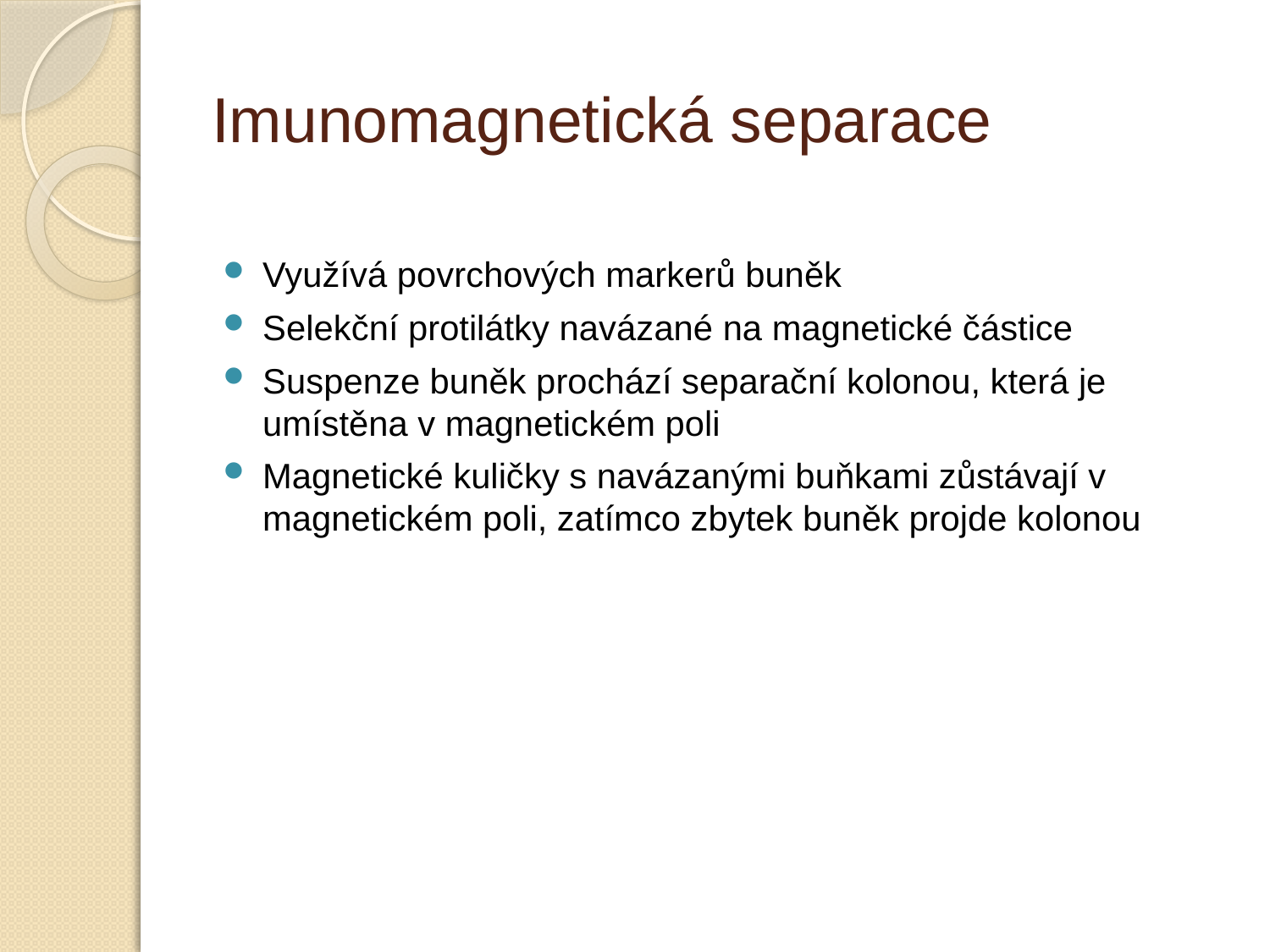

# Imunomagnetická separace
Využívá povrchových markerů buněk
Selekční protilátky navázané na magnetické částice
Suspenze buněk prochází separační kolonou, která je umístěna v magnetickém poli
Magnetické kuličky s navázanými buňkami zůstávají v magnetickém poli, zatímco zbytek buněk projde kolonou